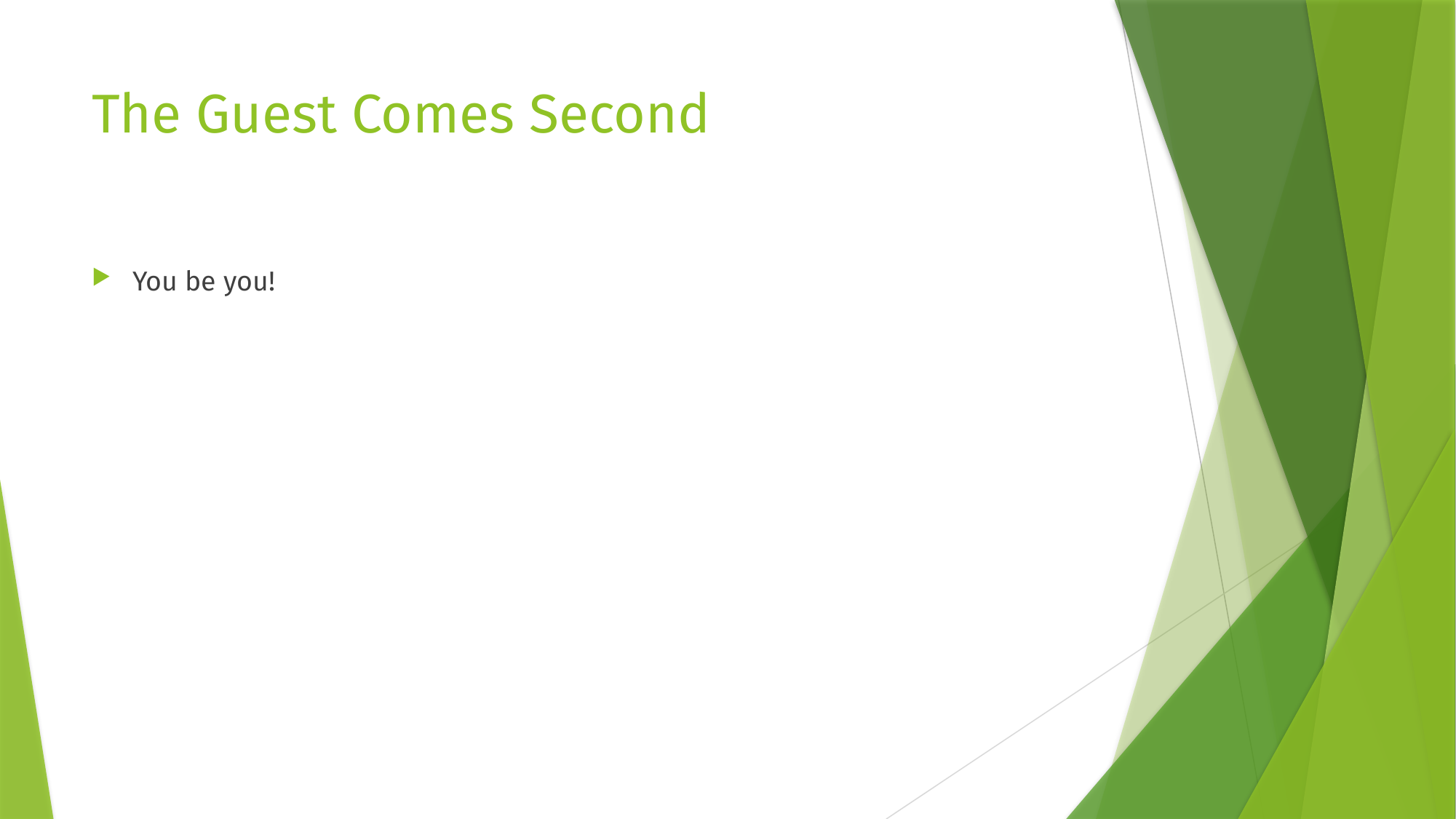

# The Guest Comes Second
You be you!